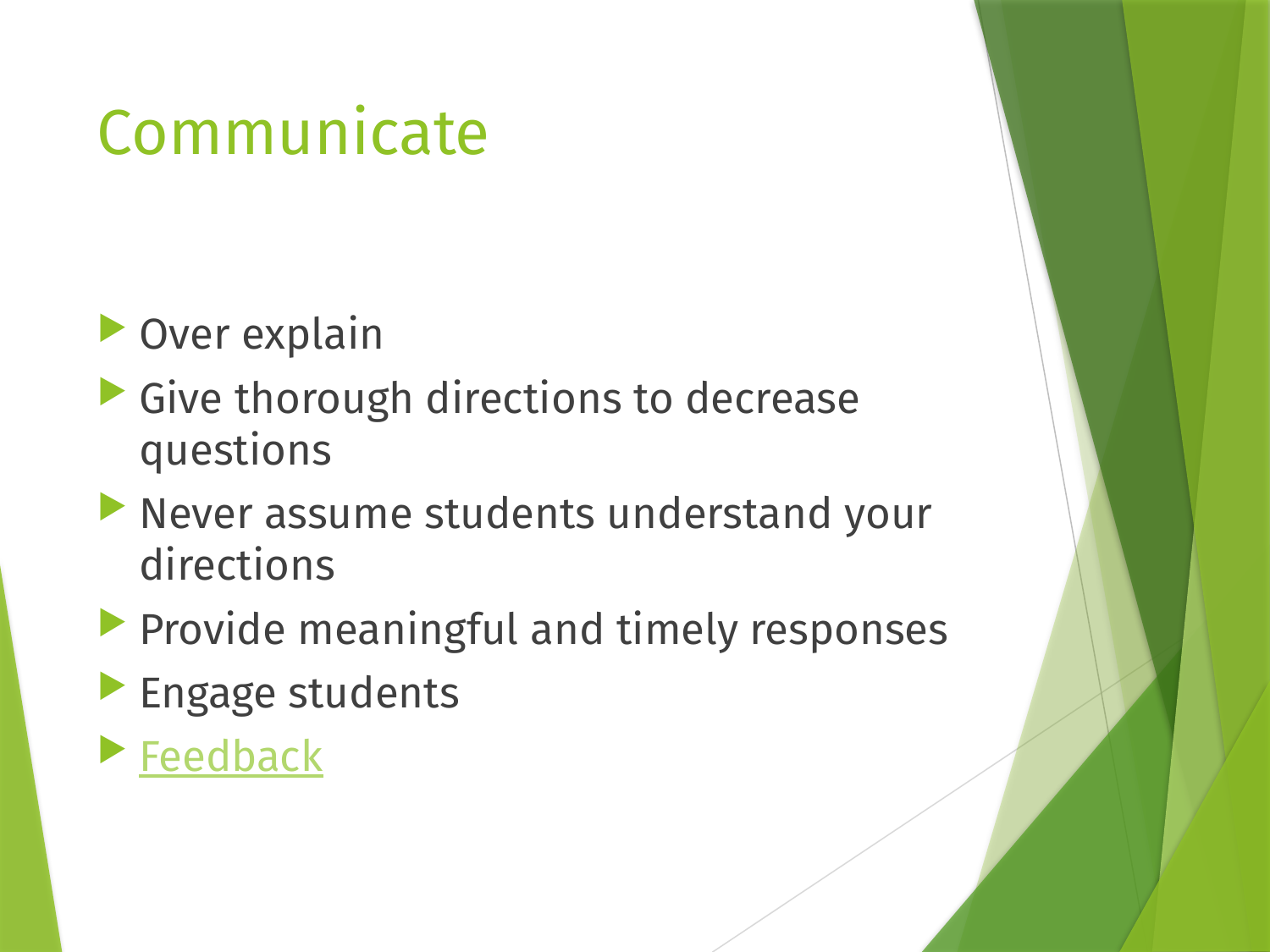

# Communicate
Over explain
Give thorough directions to decrease questions
Never assume students understand your directions
Provide meaningful and timely responses
Engage students
Feedback